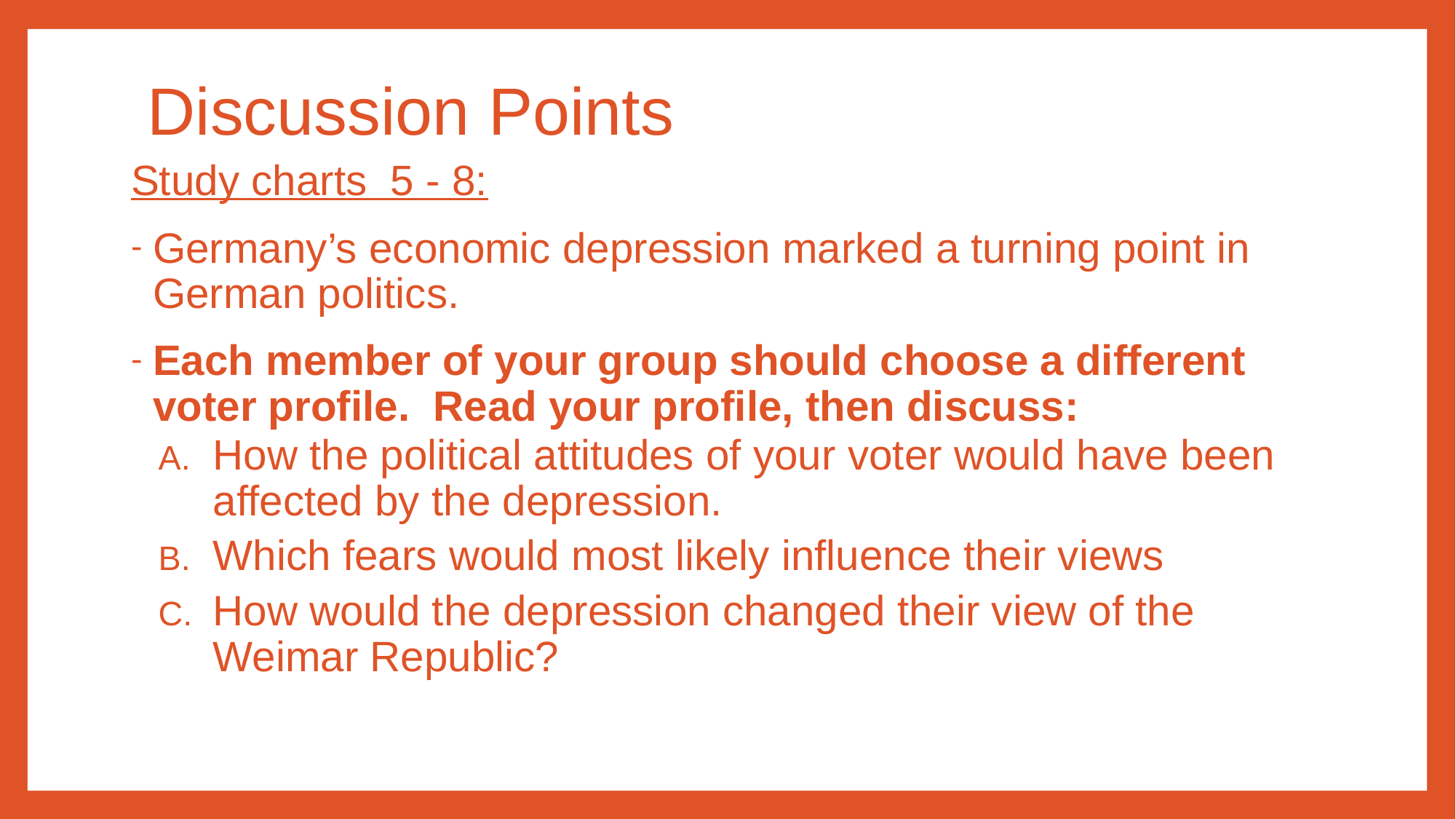

# Discussion Points
Study charts  5 - 8:
Germany’s economic depression marked a turning point in German politics.
Each member of your group should choose a different voter profile.  Read your profile, then discuss:
How the political attitudes of your voter would have been affected by the depression.
Which fears would most likely influence their views
How would the depression changed their view of the Weimar Republic?